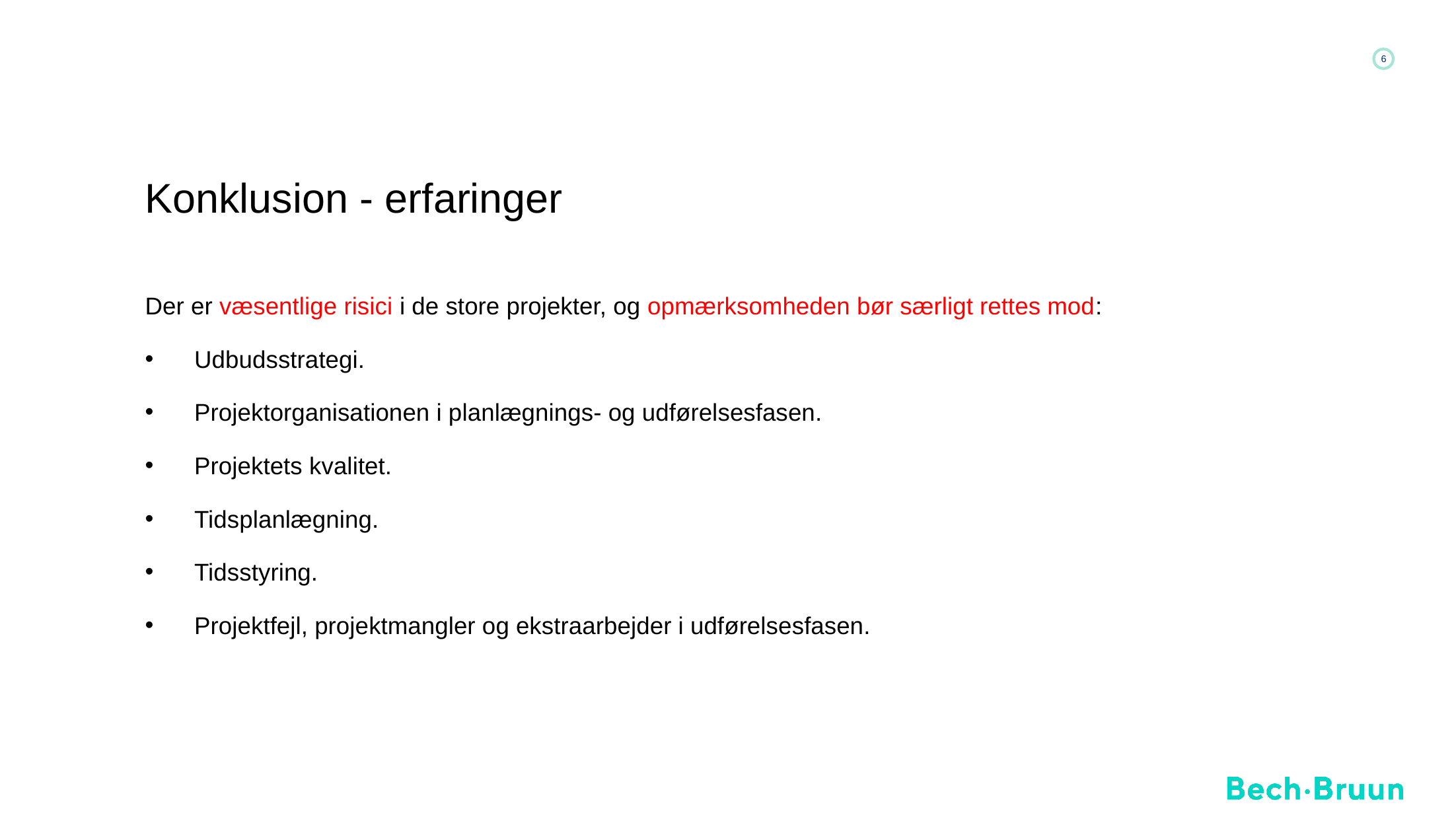

# Konklusion - erfaringer

Der er væsentlige risici i de store projekter, og opmærksomheden bør særligt rettes mod:
Udbudsstrategi.
Projektorganisationen i planlægnings- og udførelsesfasen.
Projektets kvalitet.
Tidsplanlægning.
Tidsstyring.
Projektfejl, projektmangler og ekstraarbejder i udførelsesfasen.